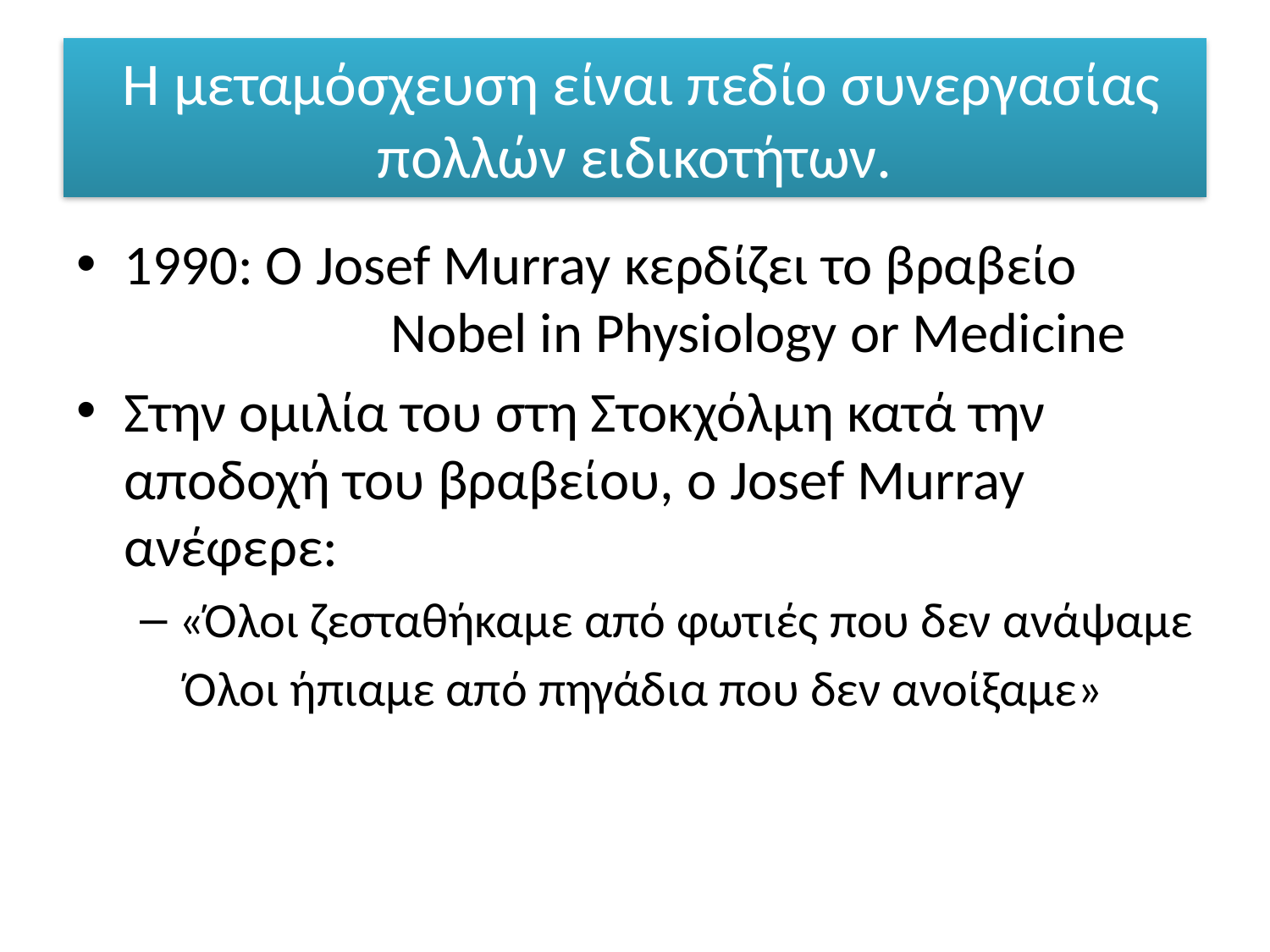

# Η μεταμόσχευση είναι πεδίο συνεργασίας πολλών ειδικοτήτων.
1990: Ο Josef Murray κερδίζει το βραβείο 	    	           Nobel in Physiology or Medicine
Στην ομιλία του στη Στοκχόλμη κατά την αποδοχή του βραβείου, ο Josef Murray ανέφερε:
«Όλοι ζεσταθήκαμε από φωτιές που δεν ανάψαμε
    Όλοι ήπιαμε από πηγάδια που δεν ανοίξαμε»